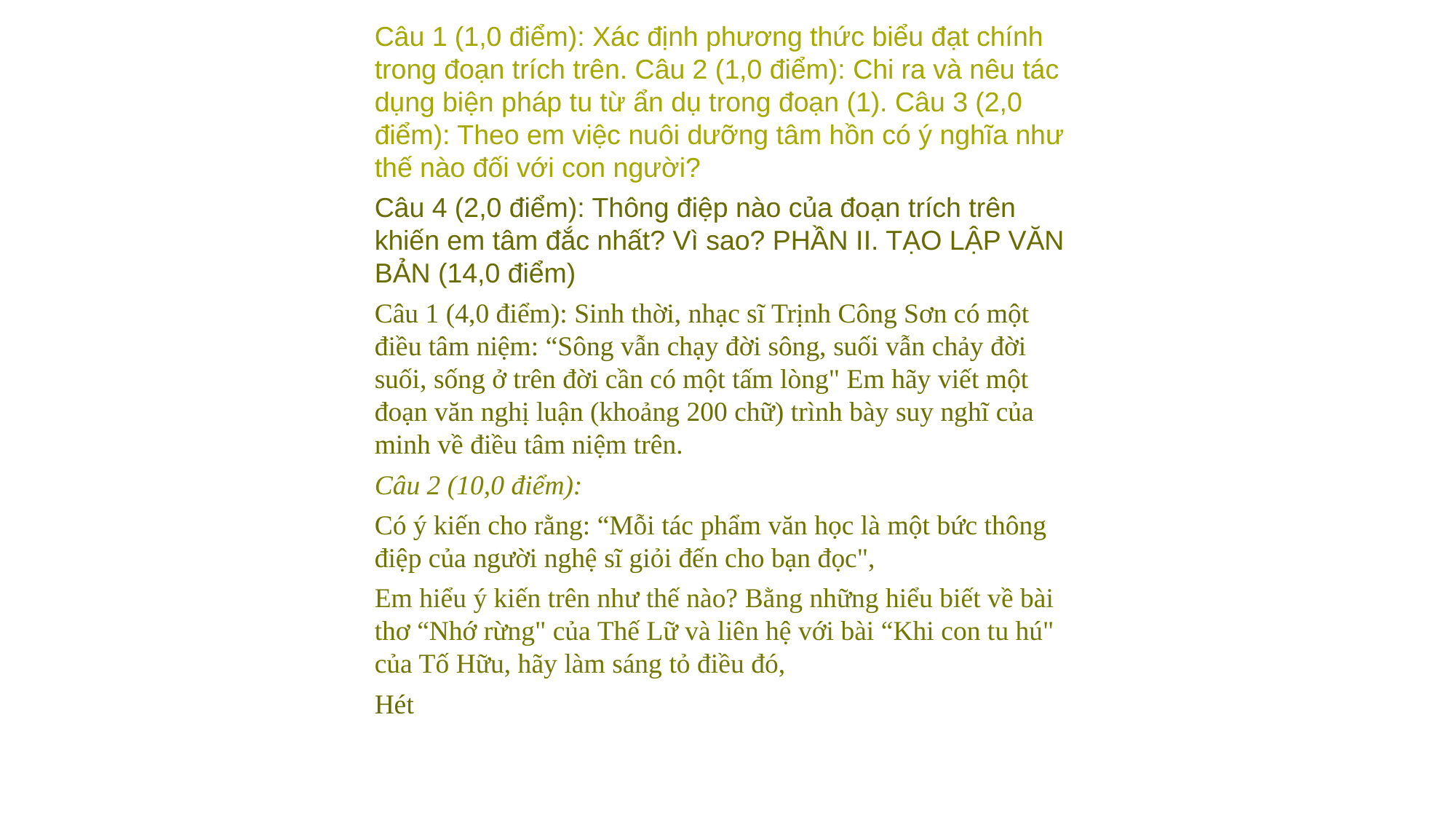

Câu 1 (1,0 điểm): Xác định phương thức biểu đạt chính trong đoạn trích trên. Câu 2 (1,0 điểm): Chi ra và nêu tác dụng biện pháp tu từ ẩn dụ trong đoạn (1). Câu 3 (2,0 điểm): Theo em việc nuôi dưỡng tâm hồn có ý nghĩa như thế nào đối với con người?
Câu 4 (2,0 điểm): Thông điệp nào của đoạn trích trên khiến em tâm đắc nhất? Vì sao? PHẦN II. TẠO LẬP VĂN BẢN (14,0 điểm)
Câu 1 (4,0 điểm): Sinh thời, nhạc sĩ Trịnh Công Sơn có một điều tâm niệm: “Sông vẫn chạy đời sông, suối vẫn chảy đời suối, sống ở trên đời cần có một tấm lòng" Em hãy viết một đoạn văn nghị luận (khoảng 200 chữ) trình bày suy nghĩ của minh về điều tâm niệm trên.
Câu 2 (10,0 điểm):
Có ý kiến cho rằng: “Mỗi tác phẩm văn học là một bức thông điệp của người nghệ sĩ giỏi đến cho bạn đọc",
Em hiểu ý kiến trên như thế nào? Bằng những hiểu biết về bài thơ “Nhớ rừng" của Thế Lữ và liên hệ với bài “Khi con tu hú" của Tố Hữu, hãy làm sáng tỏ điều đó,
Hét